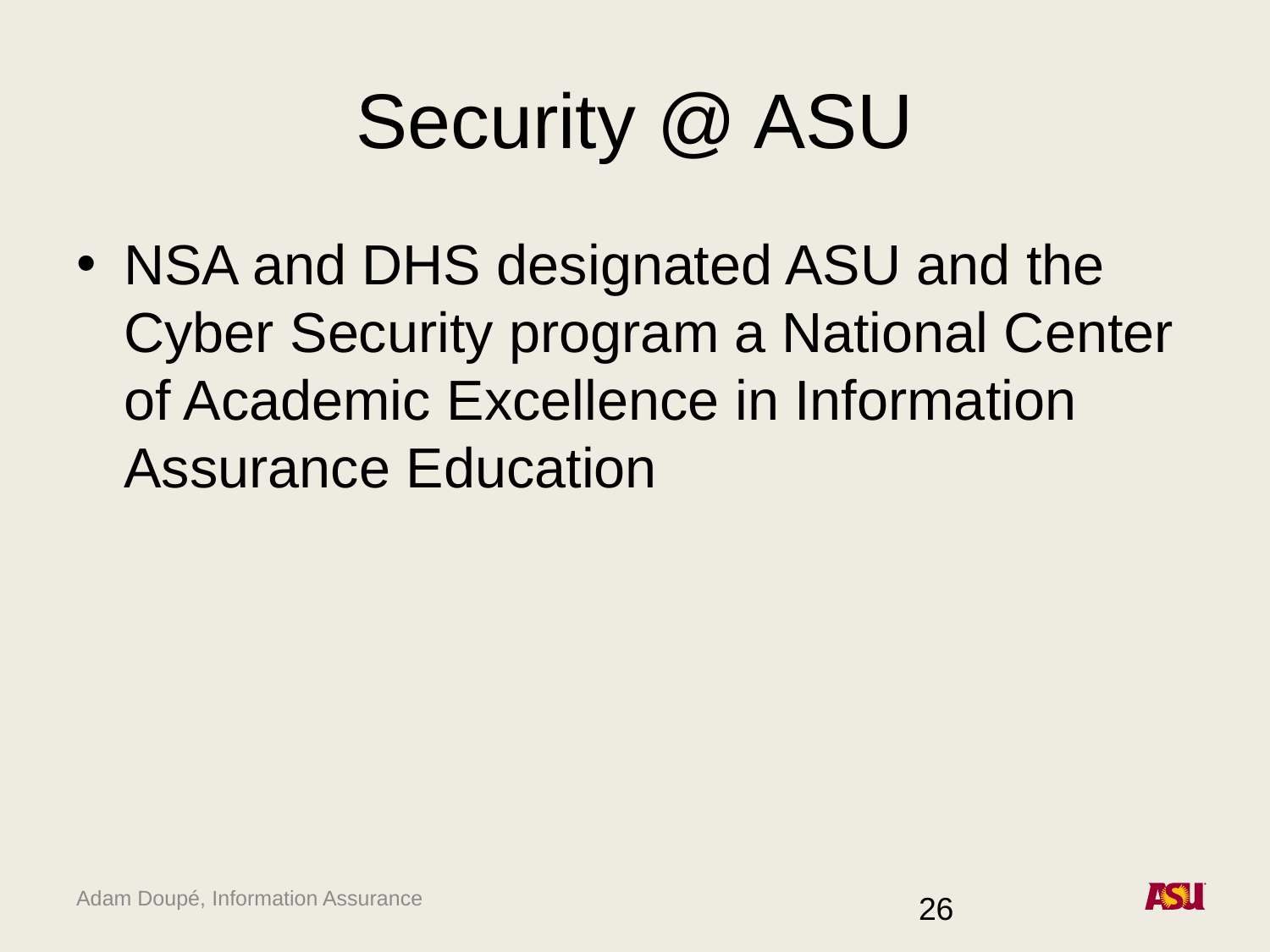

# Security @ ASU
NSA and DHS designated ASU and the Cyber Security program a National Center of Academic Excellence in Information Assurance Education
26